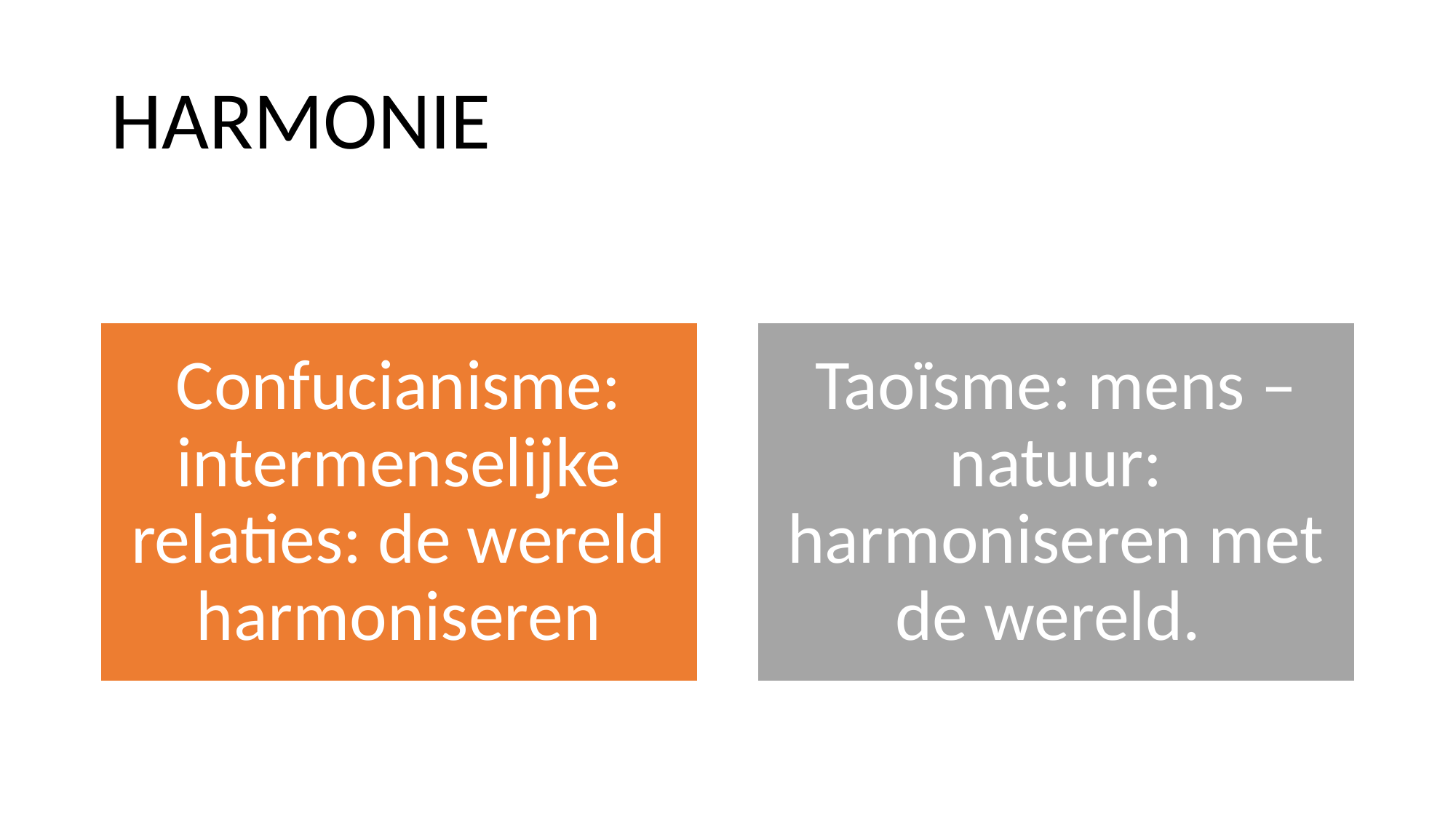

HARMONIE
Confucianisme: intermenselijke relaties: de wereld harmoniseren
Taoïsme: mens – natuur: harmoniseren met de wereld.